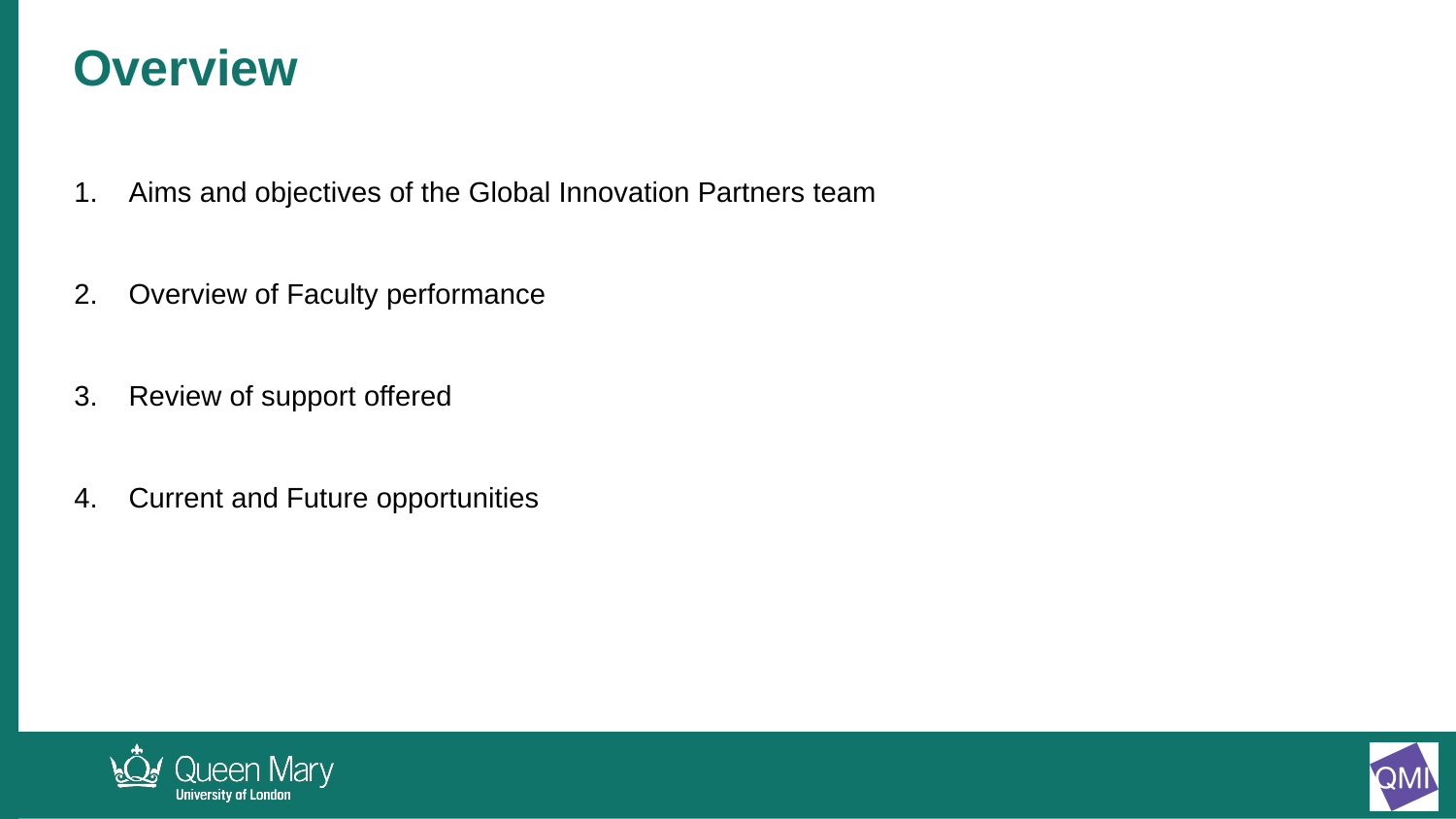

Overview
Aims and objectives of the Global Innovation Partners team

Overview of Faculty performance

Review of support offered

Current and Future opportunities